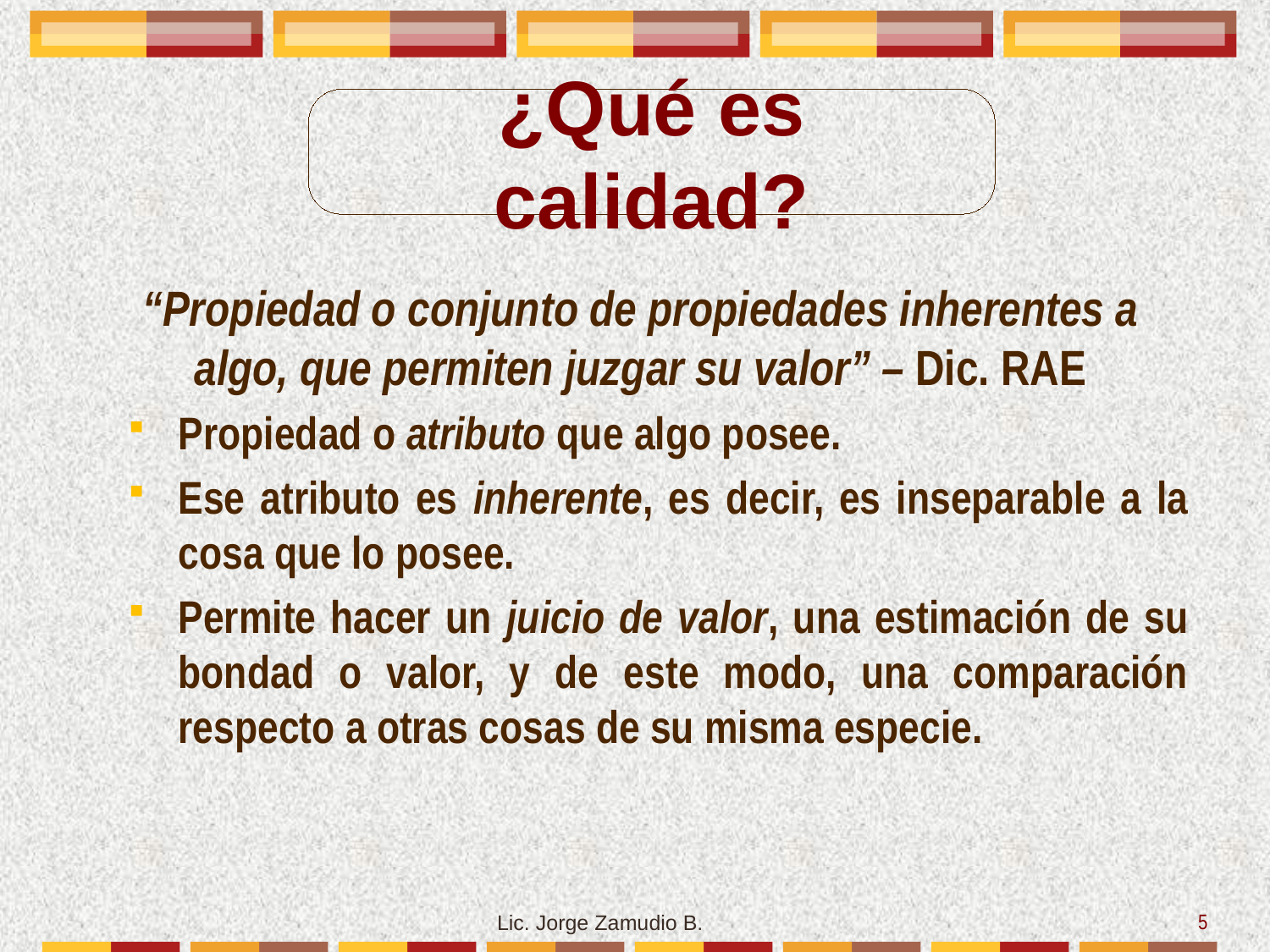

¿Qué es calidad?
“Propiedad o conjunto de propiedades inherentes a algo, que permiten juzgar su valor” – Dic. RAE
Propiedad o atributo que algo posee.
Ese atributo es inherente, es decir, es inseparable a la cosa que lo posee.
Permite hacer un juicio de valor, una estimación de su bondad o valor, y de este modo, una comparación respecto a otras cosas de su misma especie.
5
Lic. Jorge Zamudio B.